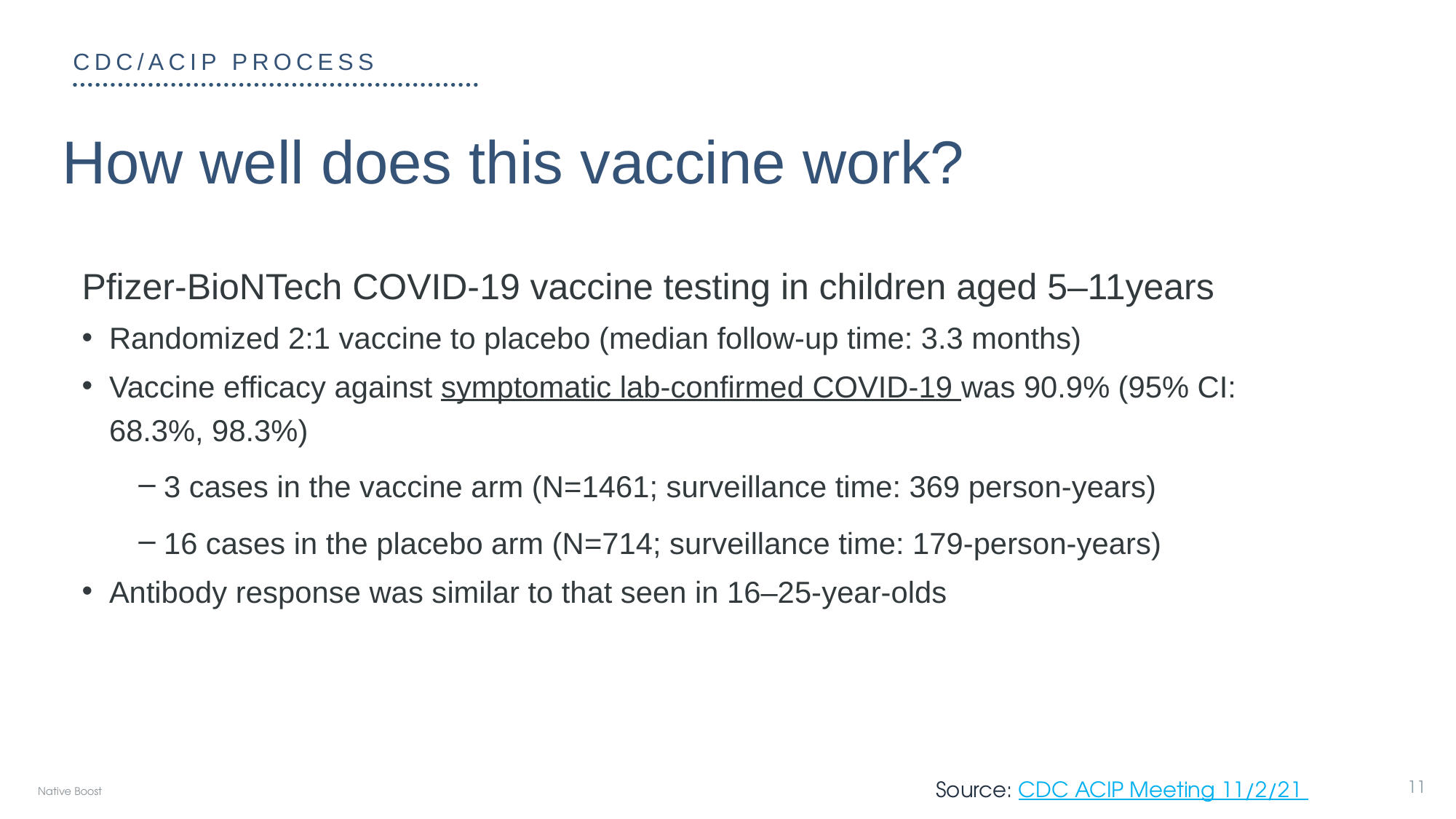

CDC/ACIP Process
How well does this vaccine work?
Pfizer-BioNTech COVID-19 vaccine testing in children aged 5–11years
Randomized 2:1 vaccine to placebo (median follow-up time: 3.3 months)
Vaccine efficacy against symptomatic lab-confirmed COVID-19 was 90.9% (95% CI: 68.3%, 98.3%)
3 cases in the vaccine arm (N=1461; surveillance time: 369 person-years)
16 cases in the placebo arm (N=714; surveillance time: 179-person-years)
Antibody response was similar to that seen in 16–25-year-olds
Native Boost
Source: CDC ACIP Meeting 11/2/21
11